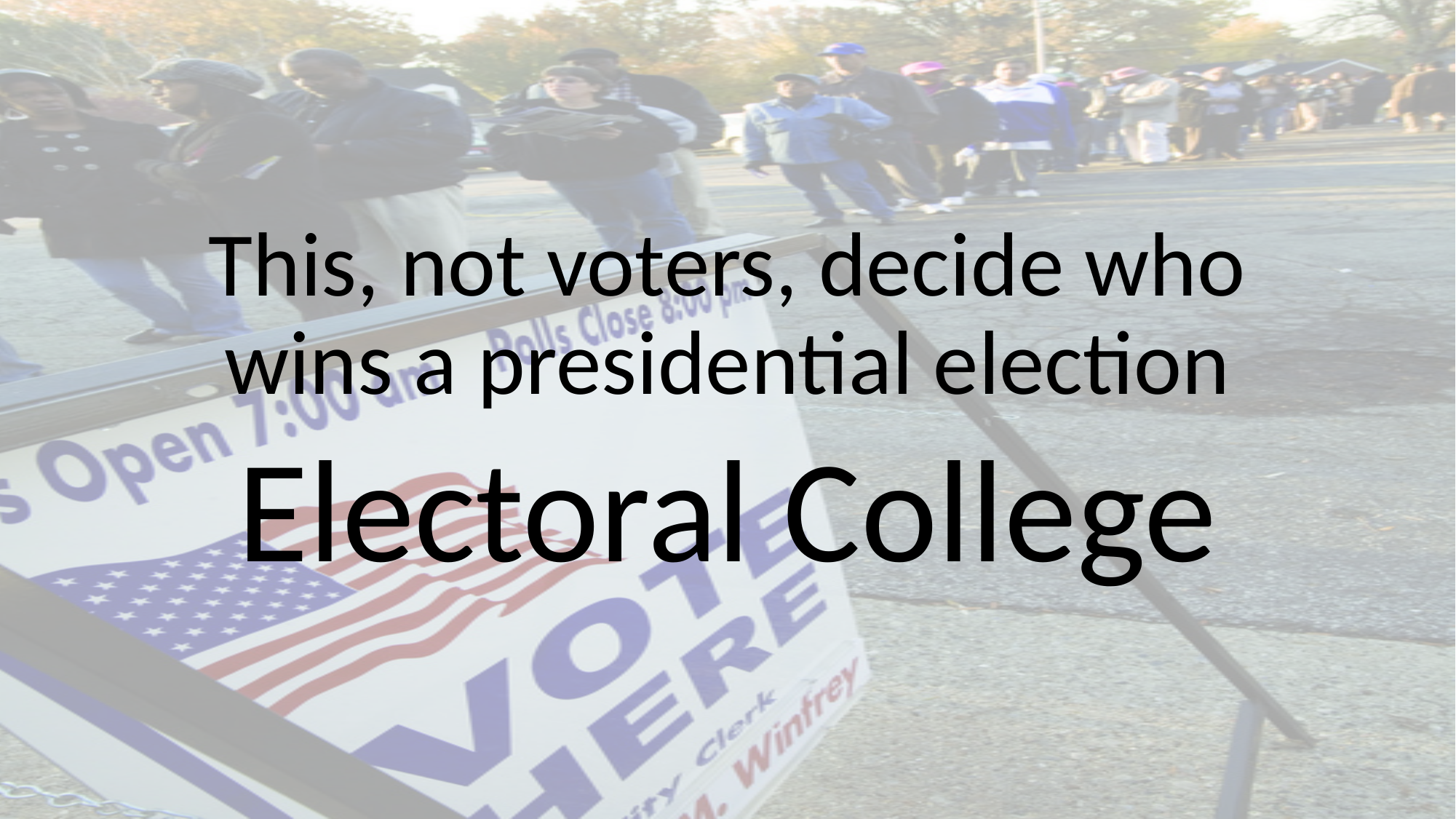

# This, not voters, decide who wins a presidential election
Electoral College